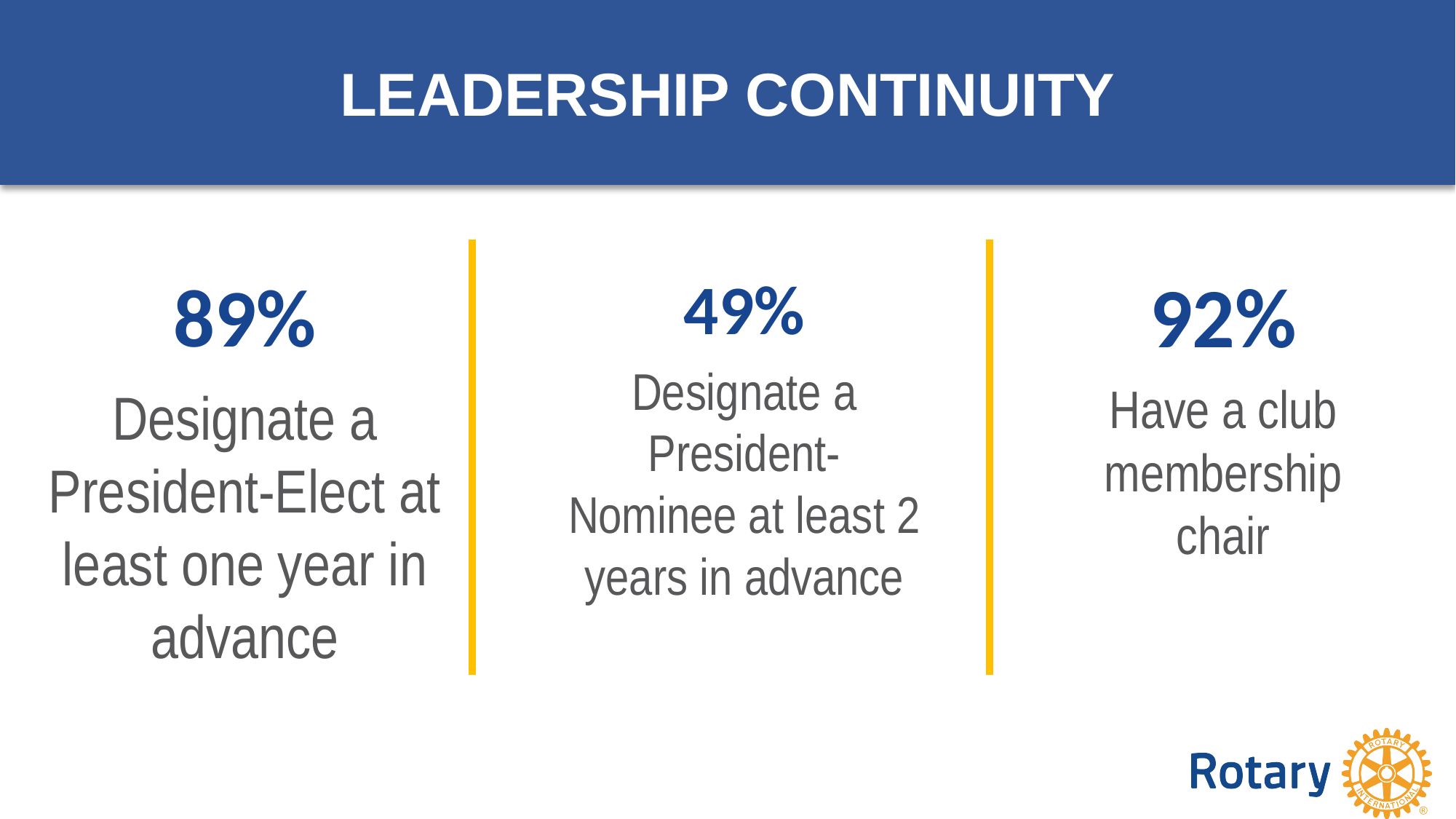

LEADERSHIP CONTINUITY
89%
Designate a President-Elect at least one year in advance
49%
Designate a President-Nominee at least 2 years in advance
92%
Have a club membership chair